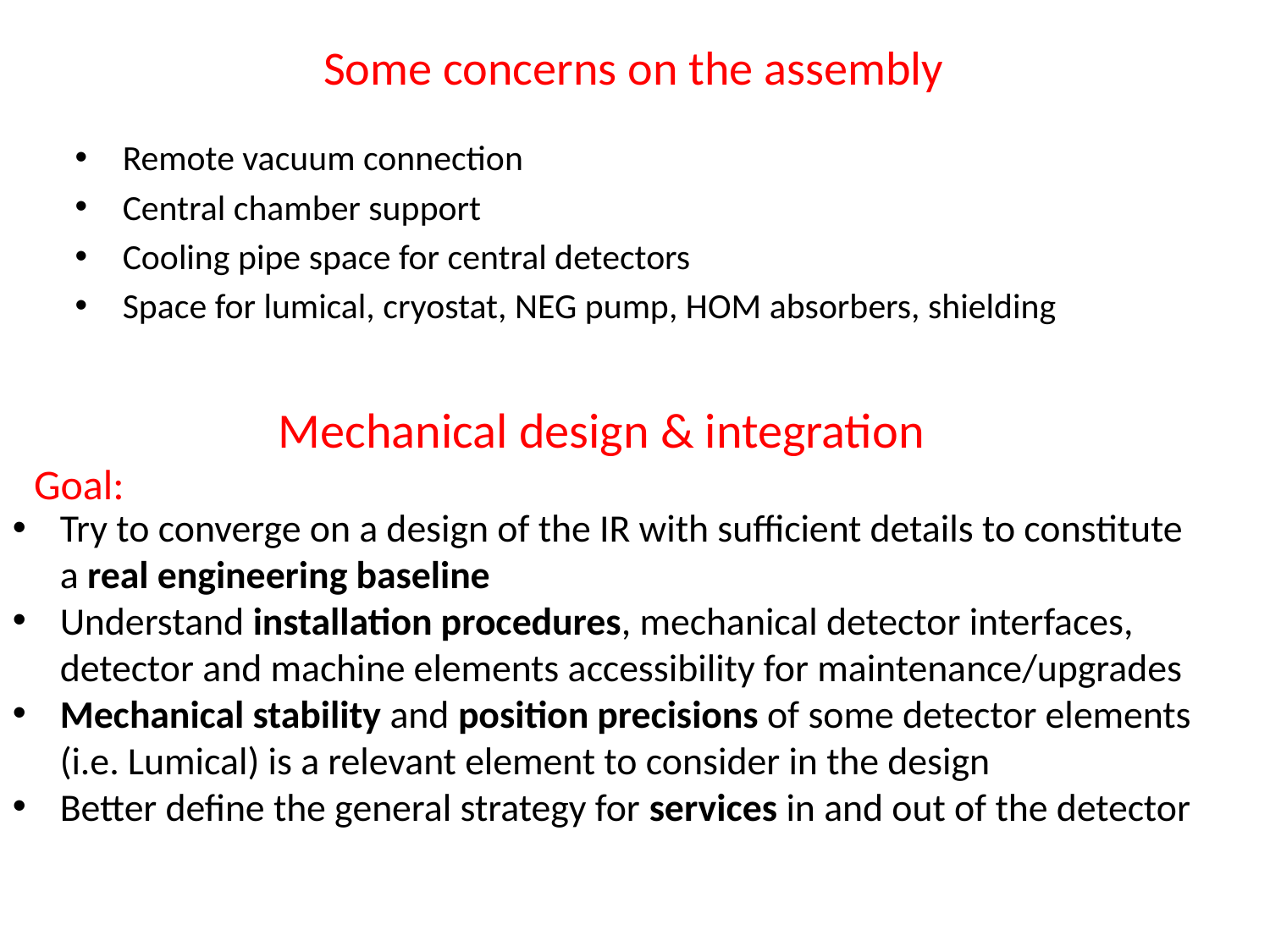

Some concerns on the assembly
Remote vacuum connection
Central chamber support
Cooling pipe space for central detectors
Space for lumical, cryostat, NEG pump, HOM absorbers, shielding
Mechanical design & integration
Goal:
Try to converge on a design of the IR with sufficient details to constitute a real engineering baseline
Understand installation procedures, mechanical detector interfaces, detector and machine elements accessibility for maintenance/upgrades
Mechanical stability and position precisions of some detector elements (i.e. Lumical) is a relevant element to consider in the design
Better define the general strategy for services in and out of the detector